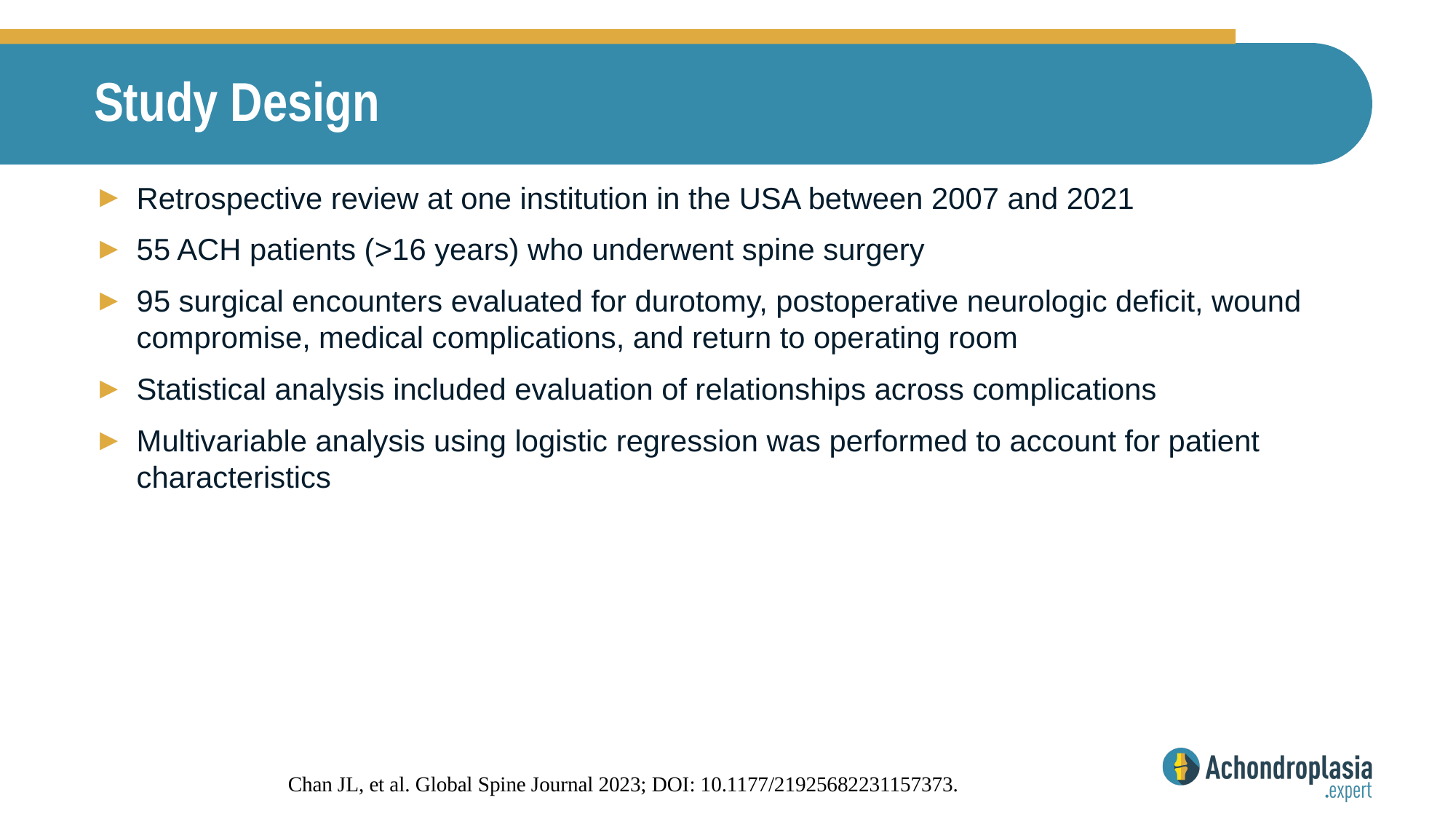

# Study Design
Retrospective review at one institution in the USA between 2007 and 2021
55 ACH patients (>16 years) who underwent spine surgery
95 surgical encounters evaluated for durotomy, postoperative neurologic deficit, wound compromise, medical complications, and return to operating room
Statistical analysis included evaluation of relationships across complications
Multivariable analysis using logistic regression was performed to account for patient characteristics
Chan JL, et al. Global Spine Journal 2023; DOI: 10.1177/21925682231157373.